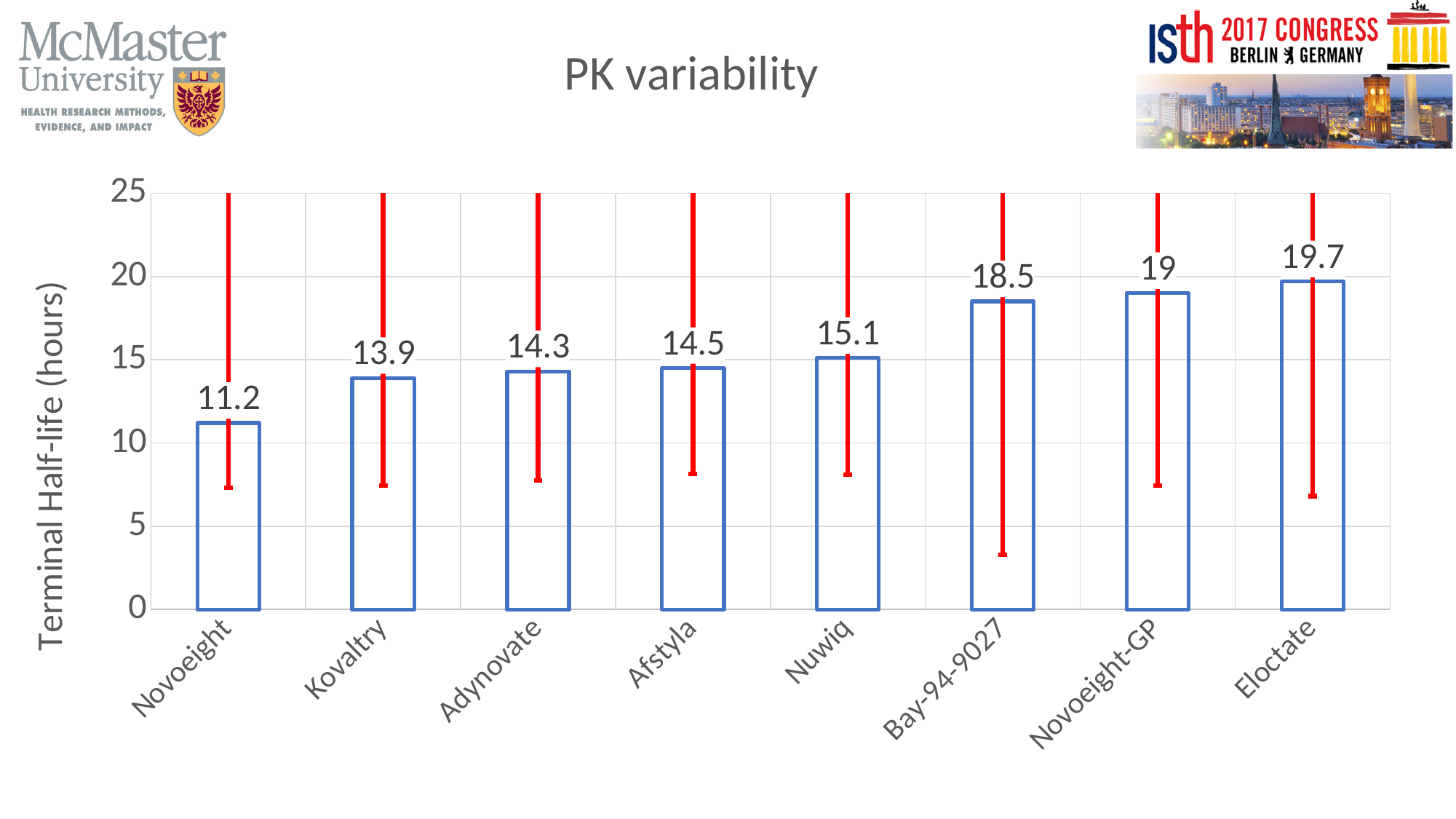

# PK variability

### Chart

| Category | HL |
|---|---|
| Novoeight | 11.2 |
| Kovaltry | 13.9 |
| Adynovate | 14.3 |
| Afstyla | 14.5 |
| Nuwiq | 15.1 |
| Bay-94-9027 | 18.5 |
| Novoeight-GP | 19.0 |
| Eloctate | 19.7 |